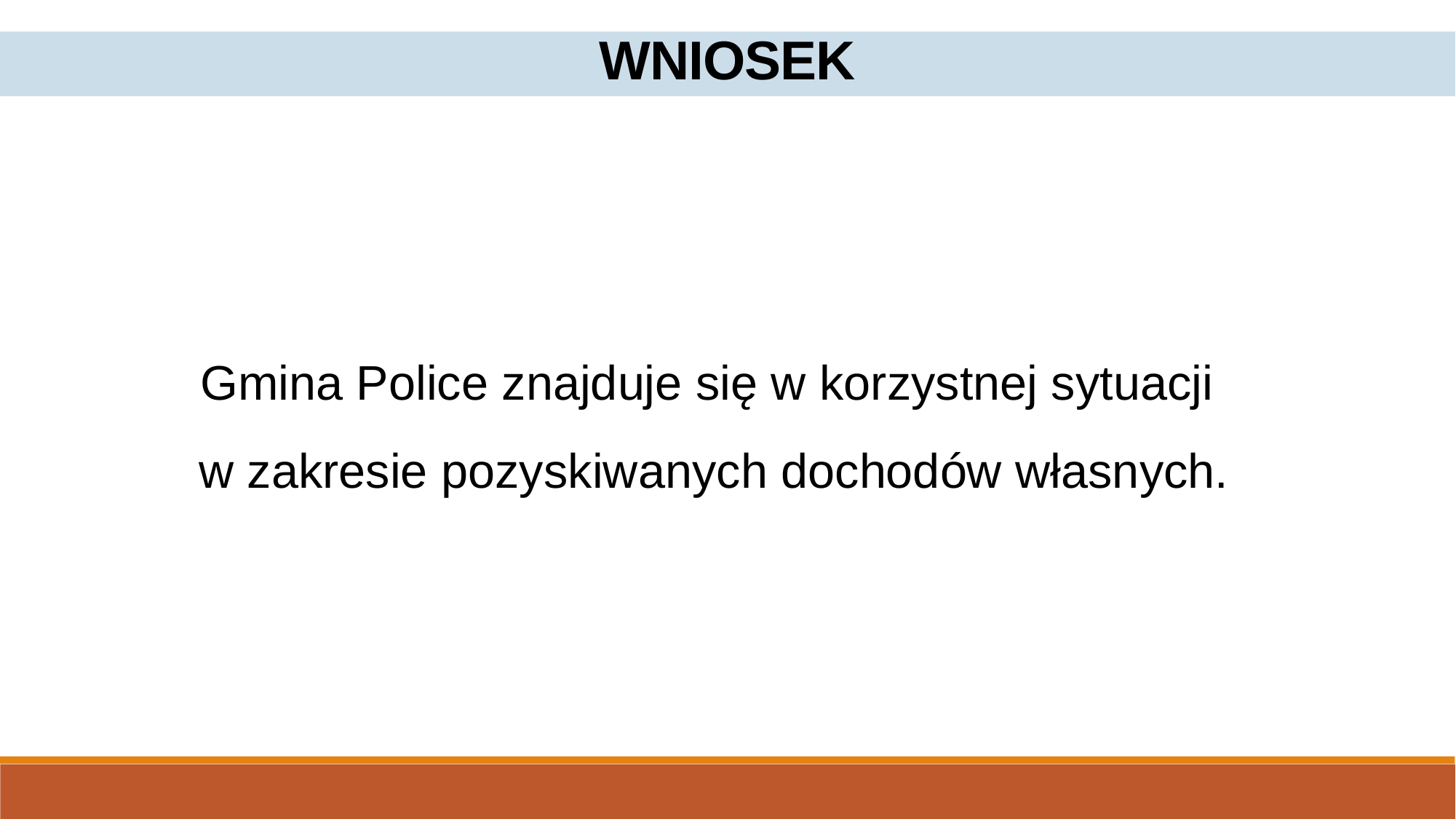

WNIOSEK

Gmina Police znajduje się w korzystnej sytuacji
w zakresie pozyskiwanych dochodów własnych.